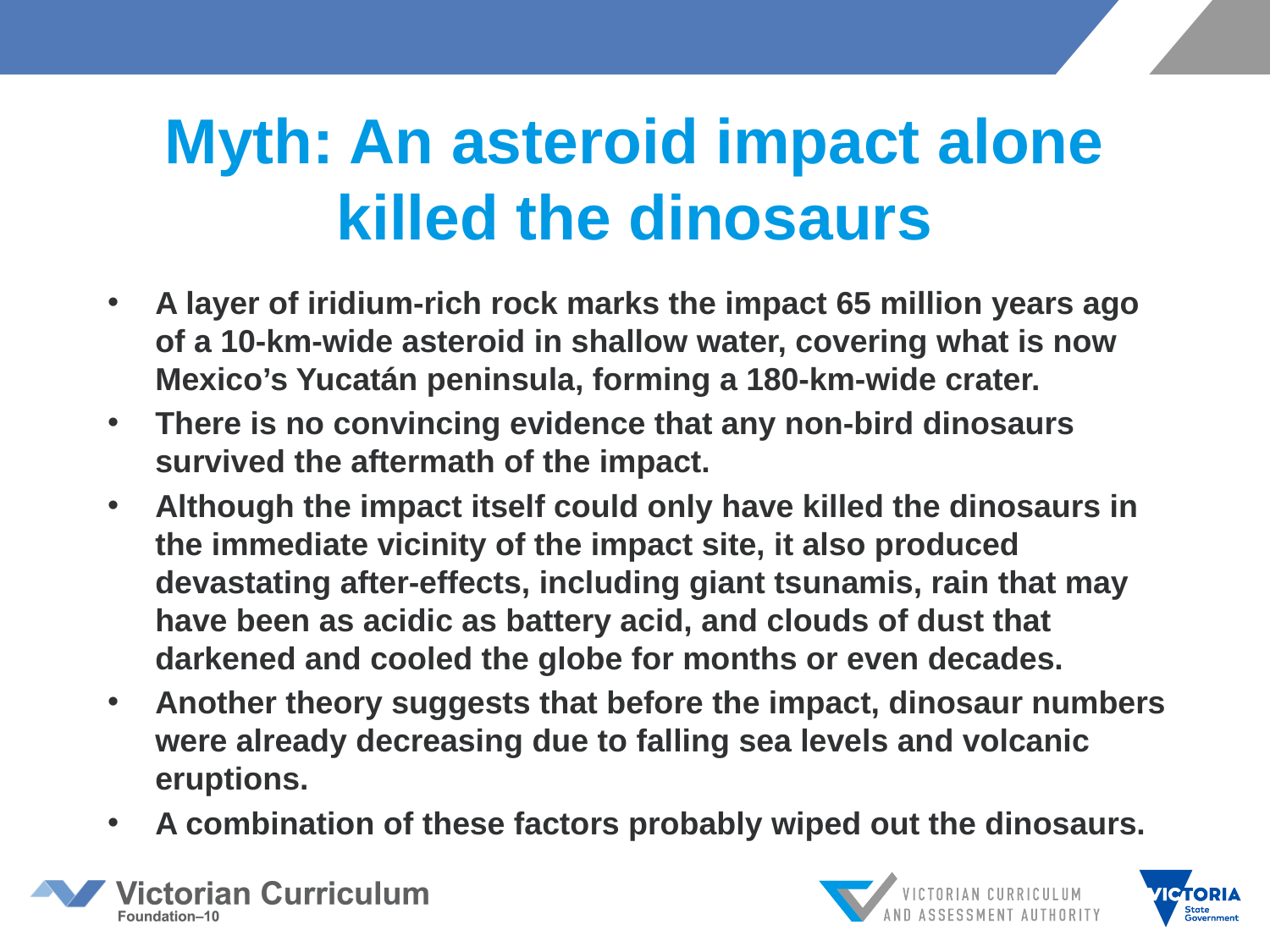

# Myth: An asteroid impact alone killed the dinosaurs
A layer of iridium-rich rock marks the impact 65 million years ago of a 10-km-wide asteroid in shallow water, covering what is now Mexico’s Yucatán peninsula, forming a 180-km-wide crater.
There is no convincing evidence that any non-bird dinosaurs survived the aftermath of the impact.
Although the impact itself could only have killed the dinosaurs in the immediate vicinity of the impact site, it also produced devastating after-effects, including giant tsunamis, rain that may have been as acidic as battery acid, and clouds of dust that darkened and cooled the globe for months or even decades.
Another theory suggests that before the impact, dinosaur numbers were already decreasing due to falling sea levels and volcanic eruptions.
A combination of these factors probably wiped out the dinosaurs.